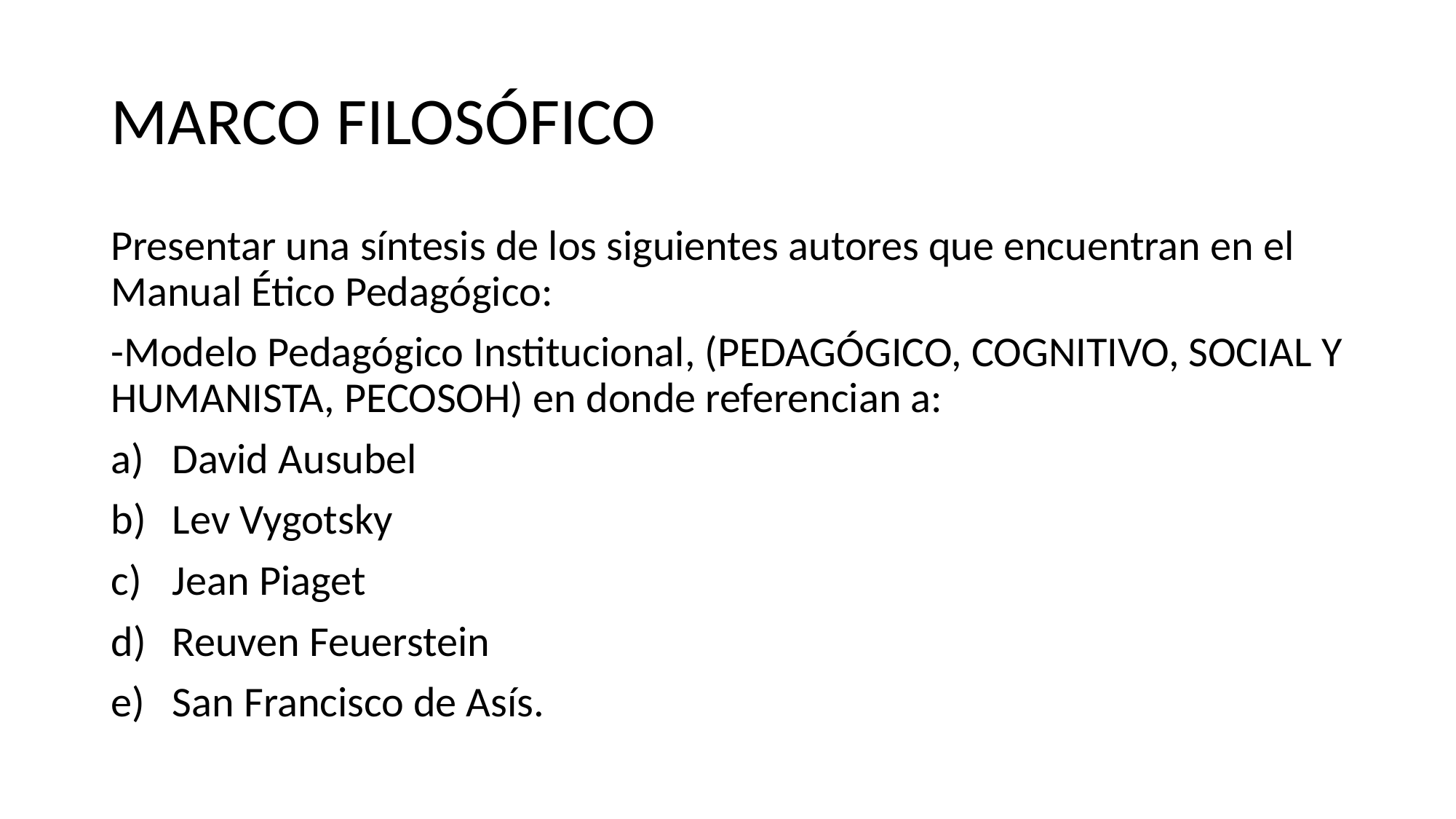

# MARCO FILOSÓFICO
Presentar una síntesis de los siguientes autores que encuentran en el Manual Ético Pedagógico:
-Modelo Pedagógico Institucional, (PEDAGÓGICO, COGNITIVO, SOCIAL Y HUMANISTA, PECOSOH) en donde referencian a:
David Ausubel
Lev Vygotsky
Jean Piaget
Reuven Feuerstein
San Francisco de Asís.